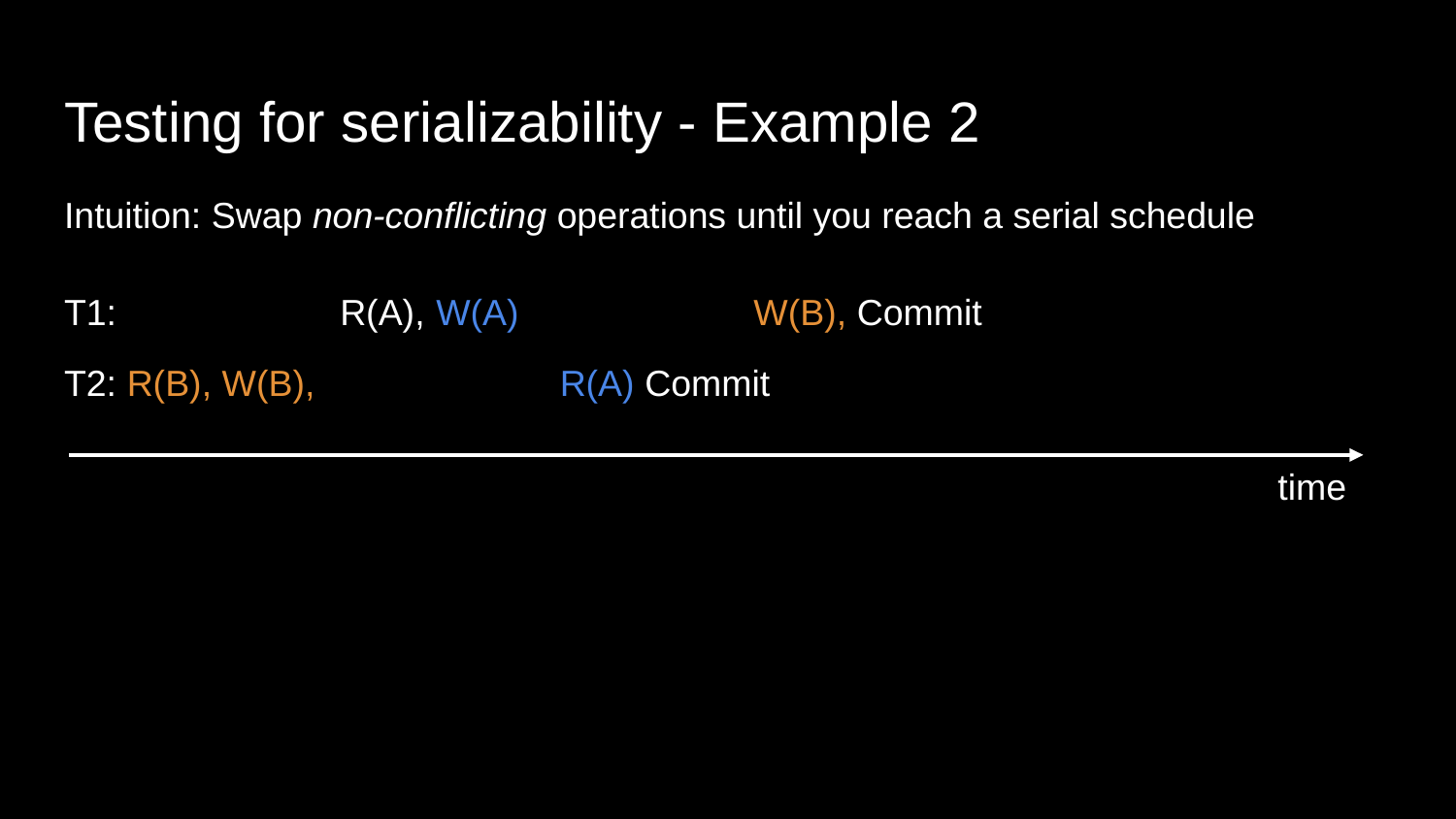

# Testing for serializability - Example 2
Intuition: Swap non-conflicting operations until you reach a serial schedule
T1:                      R(A), W(A)                       W(B), Commit
T2: R(B), W(B),                        R(A) Commit
time